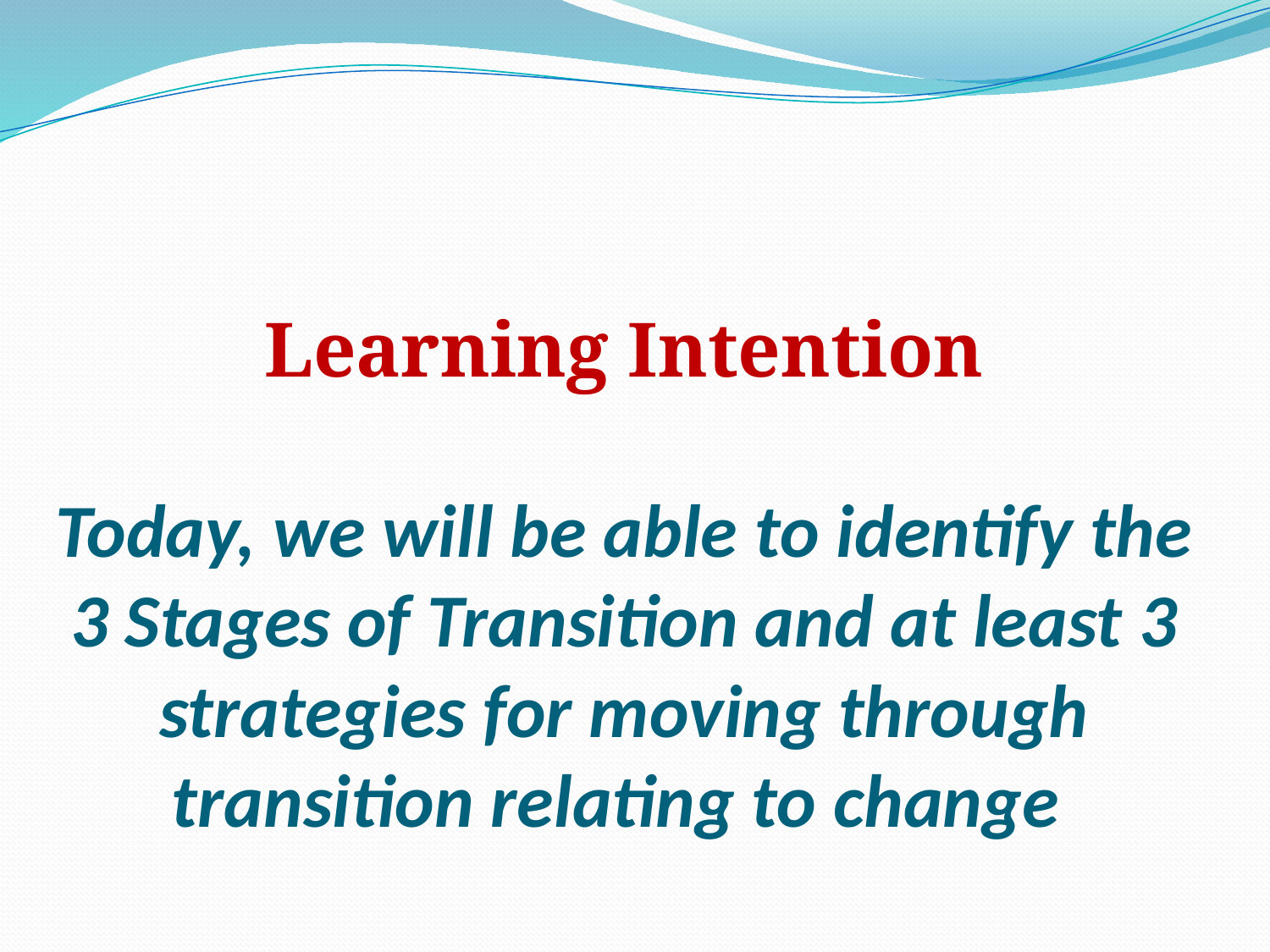

# Learning Intention Today, we will be able to identify the 3 Stages of Transition and at least 3 strategies for moving through transition relating to change